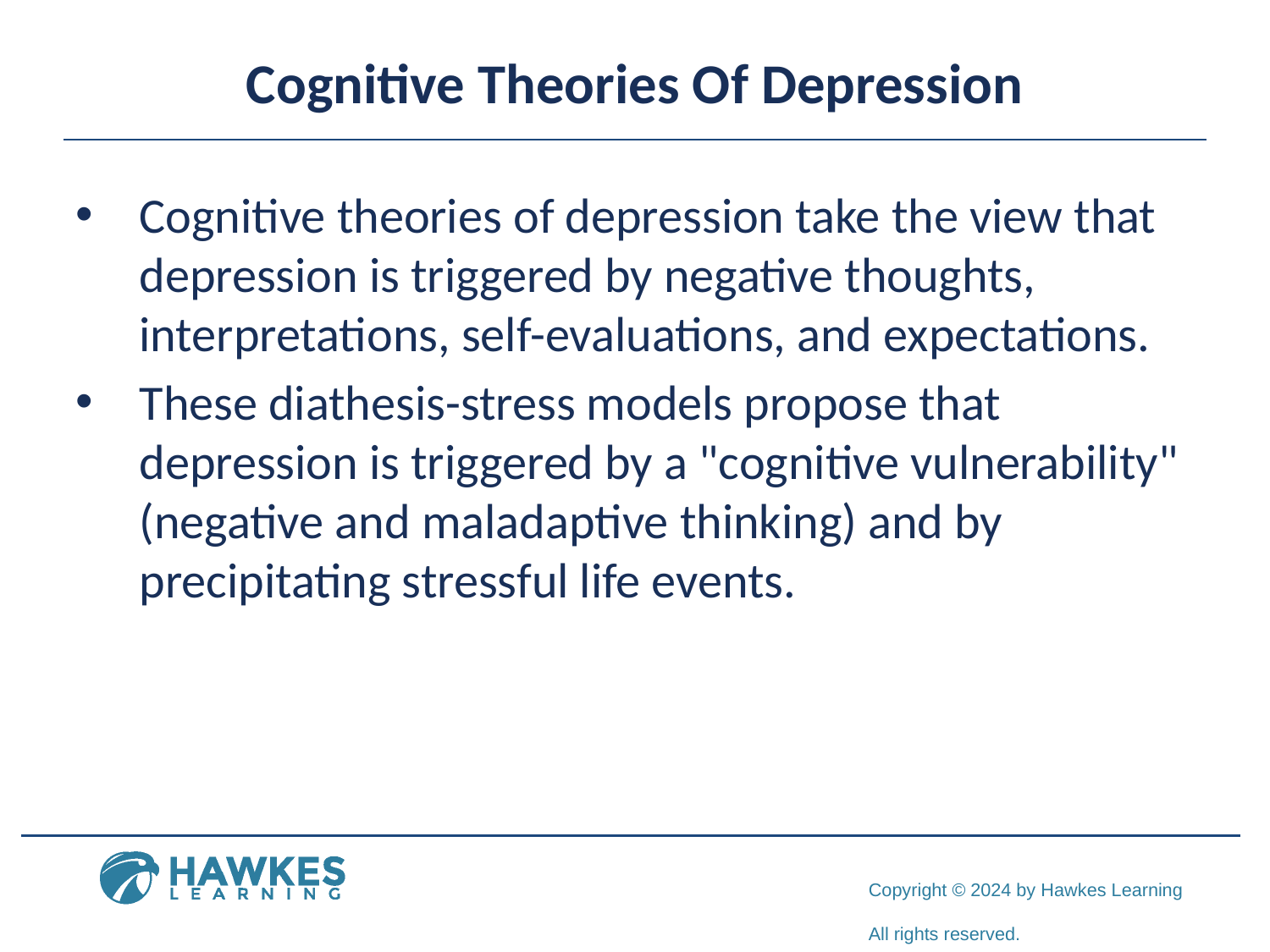

# Cognitive Theories Of Depression
Cognitive theories of depression take the view that depression is triggered by negative thoughts, interpretations, self-evaluations, and expectations.
These diathesis-stress models propose that depression is triggered by a "cognitive vulnerability" (negative and maladaptive thinking) and by precipitating stressful life events.